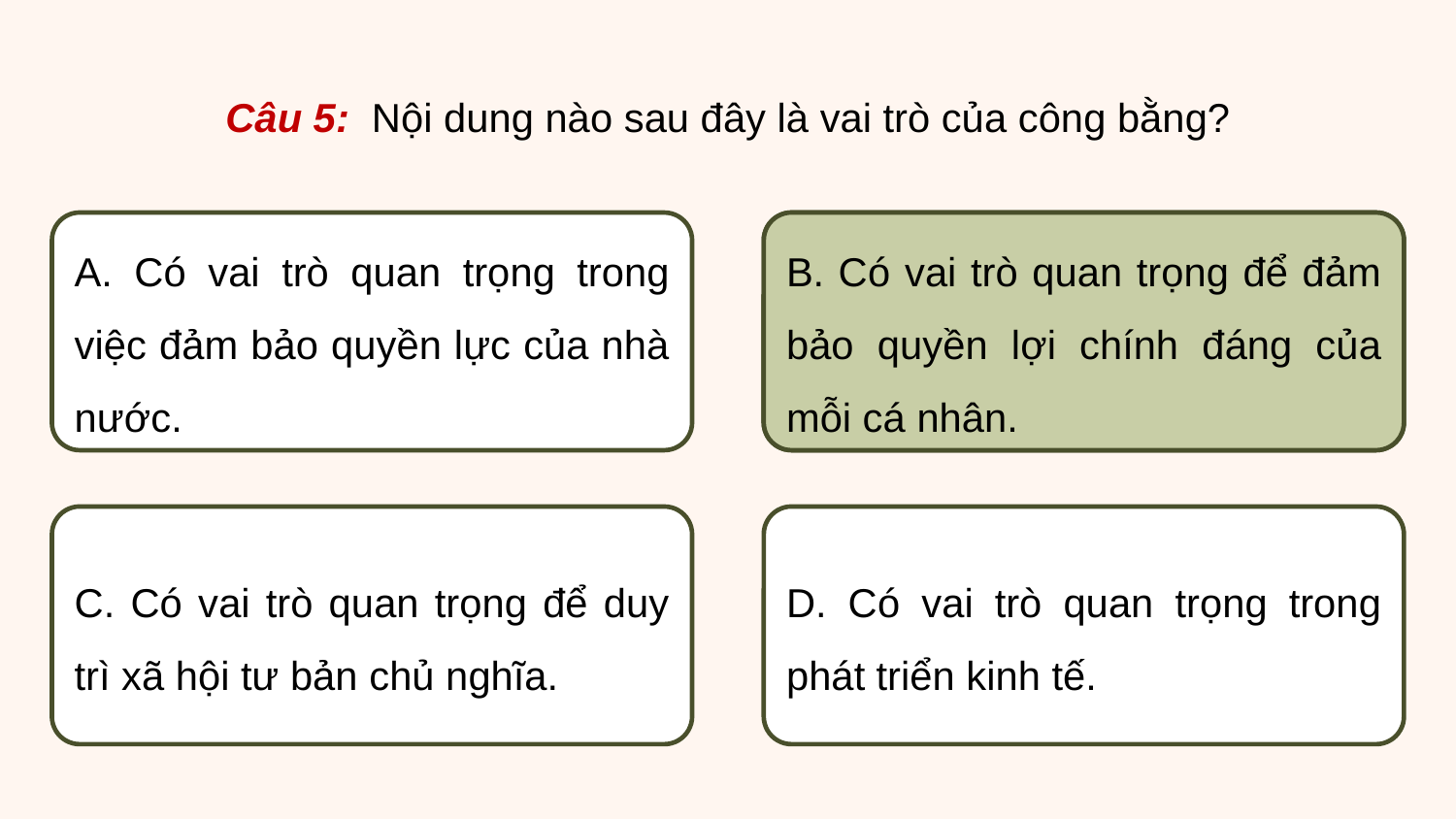

Câu 5:  Nội dung nào sau đây là vai trò của công bằng?
A. Có vai trò quan trọng trong việc đảm bảo quyền lực của nhà nước.
B. Có vai trò quan trọng để đảm bảo quyền lợi chính đáng của mỗi cá nhân.
B. Có vai trò quan trọng để đảm bảo quyền lợi chính đáng của mỗi cá nhân.
C. Có vai trò quan trọng để duy trì xã hội tư bản chủ nghĩa.
D. Có vai trò quan trọng trong phát triển kinh tế.